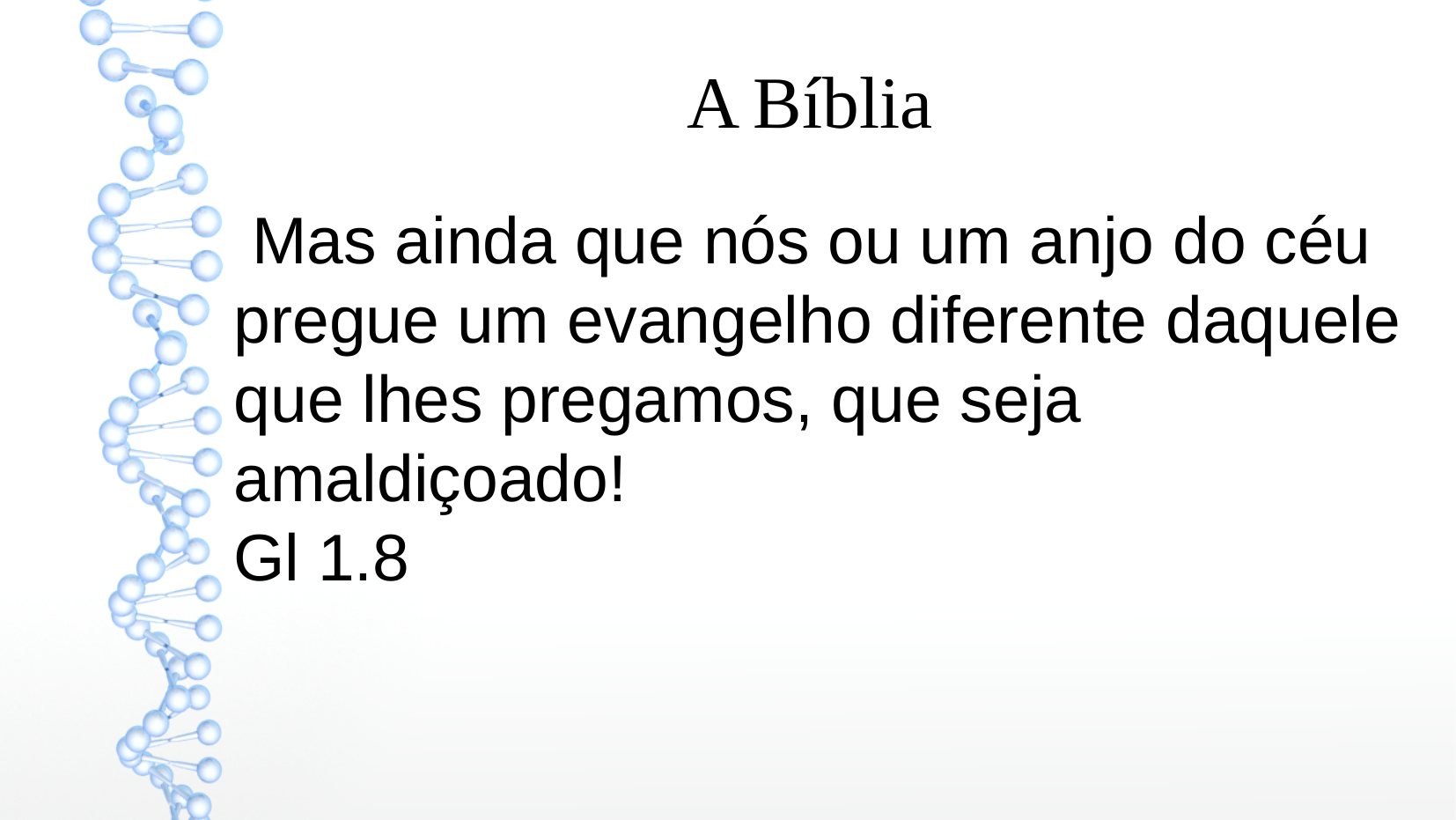

A Bíblia
 Mas ainda que nós ou um anjo do céu pregue um evangelho diferente daquele que lhes pregamos, que seja amaldiçoado!
Gl 1.8